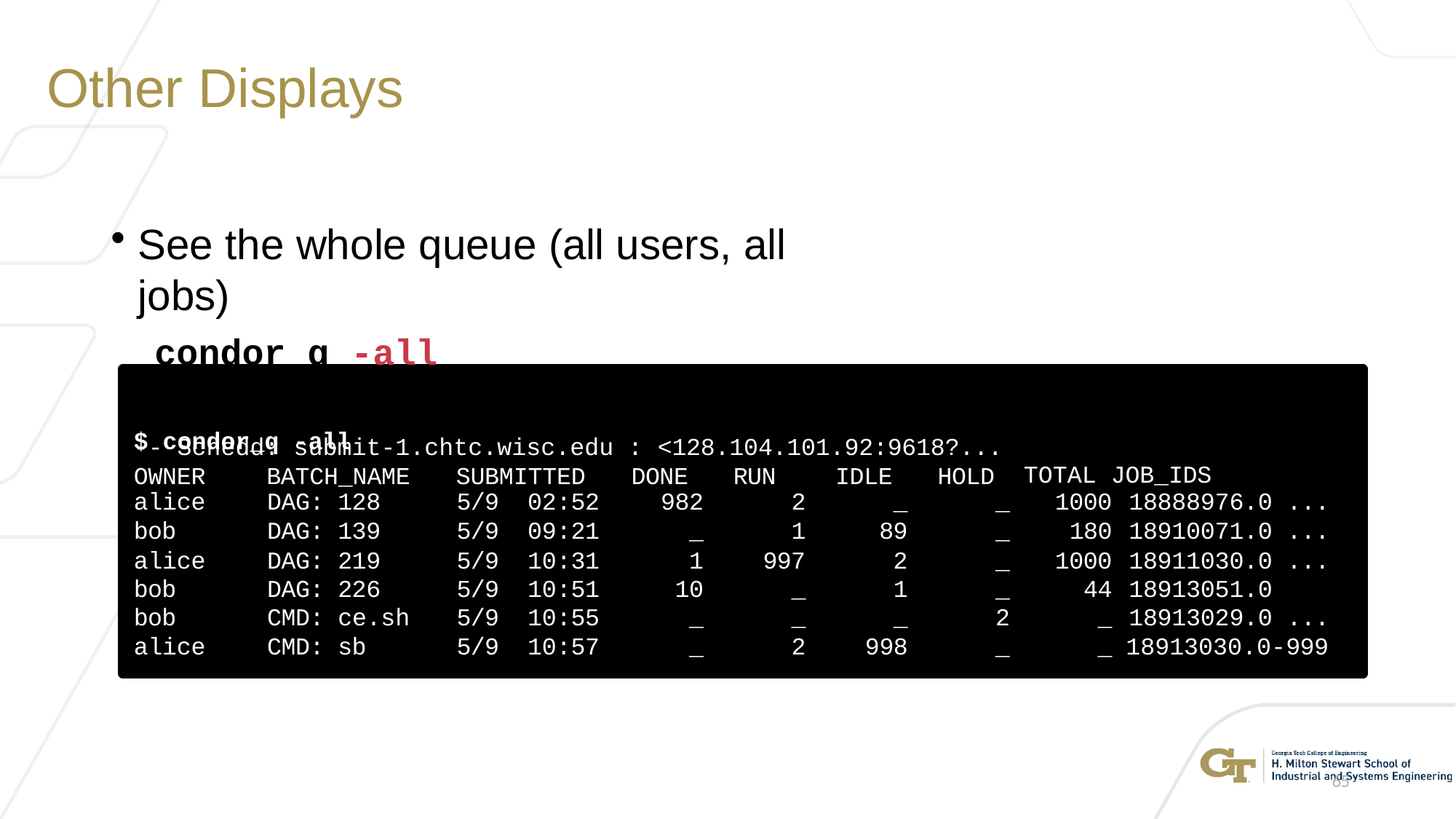

# Other Displays
See the whole queue (all users, all jobs)
condor_q -all

$ condor_q -all

-- Schedd: submit-1.chtc.wisc.edu : <128.104.101.92:9618?... OWNER	BATCH_NAME	SUBMITTED	DONE	RUN	IDLE	HOLD
TOTAL JOB_IDS
| alice | DAG: | 128 | 5/9 | 02:52 | 982 | 2 | \_ | \_ | 1000 | 18888976.0 | ... |
| --- | --- | --- | --- | --- | --- | --- | --- | --- | --- | --- | --- |
| bob | DAG: | 139 | 5/9 | 09:21 | \_ | 1 | 89 | \_ | 180 | 18910071.0 | ... |
| alice | DAG: | 219 | 5/9 | 10:31 | 1 | 997 | 2 | \_ | 1000 | 18911030.0 | ... |
| bob | DAG: | 226 | 5/9 | 10:51 | 10 | \_ | 1 | \_ | 44 | 18913051.0 |  |
| bob | CMD: | ce.sh | 5/9 | 10:55 | \_ | \_ | \_ | 2 | \_ | 18913029.0 | ... |
| alice | CMD: | sb | 5/9 | 10:57 | \_ | 2 | 998 | \_ | \_ | 18913030.0-999 |  |
65